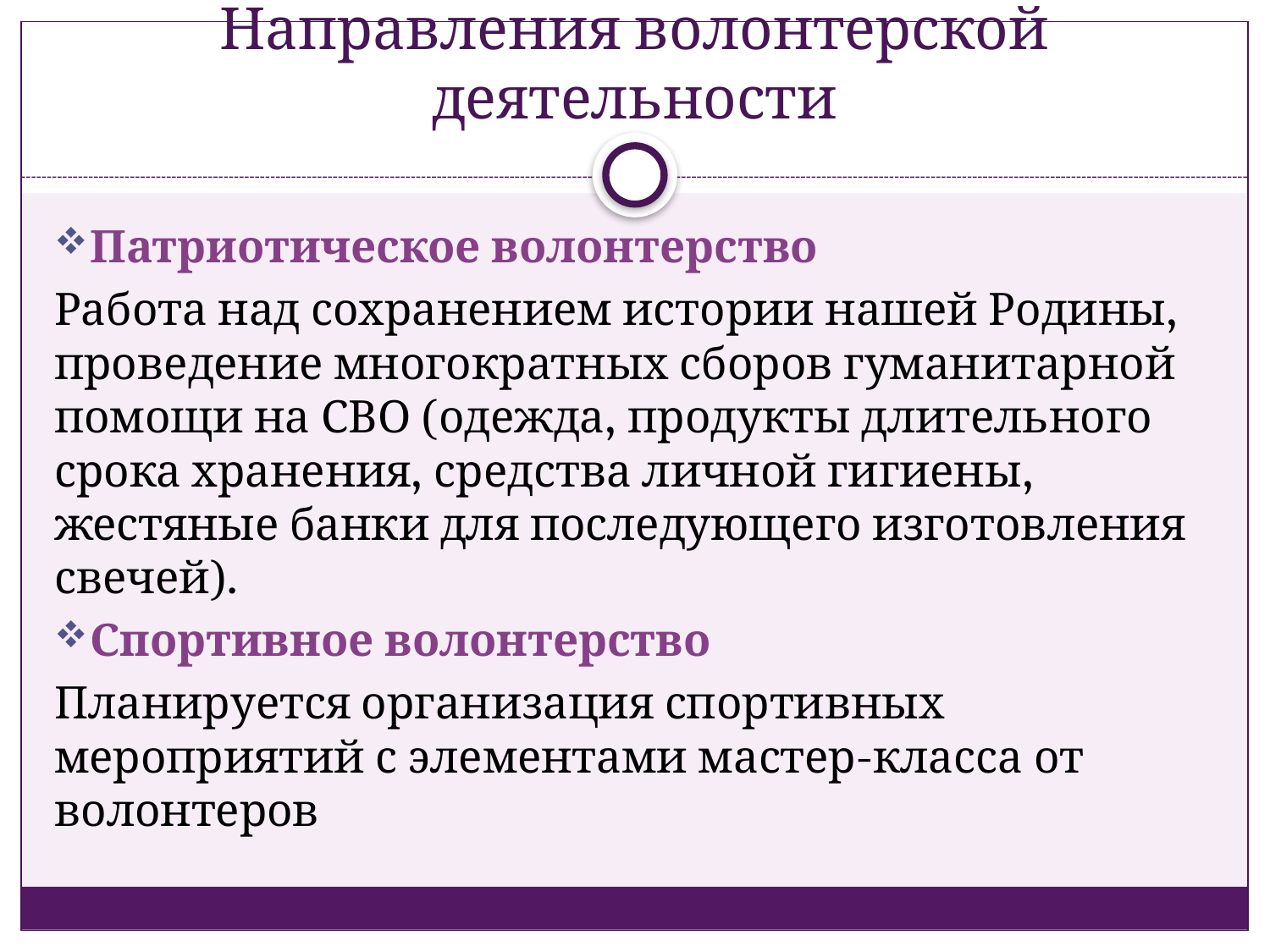

# Направления волонтерской деятельности
Патриотическое волонтерство
Работа над сохранением истории нашей Родины, проведение многократных сборов гуманитарной помощи на СВО (одежда, продукты длительного срока хранения, средства личной гигиены, жестяные банки для последующего изготовления свечей).
Спортивное волонтерство
Планируется организация спортивных мероприятий с элементами мастер-класса от волонтеров